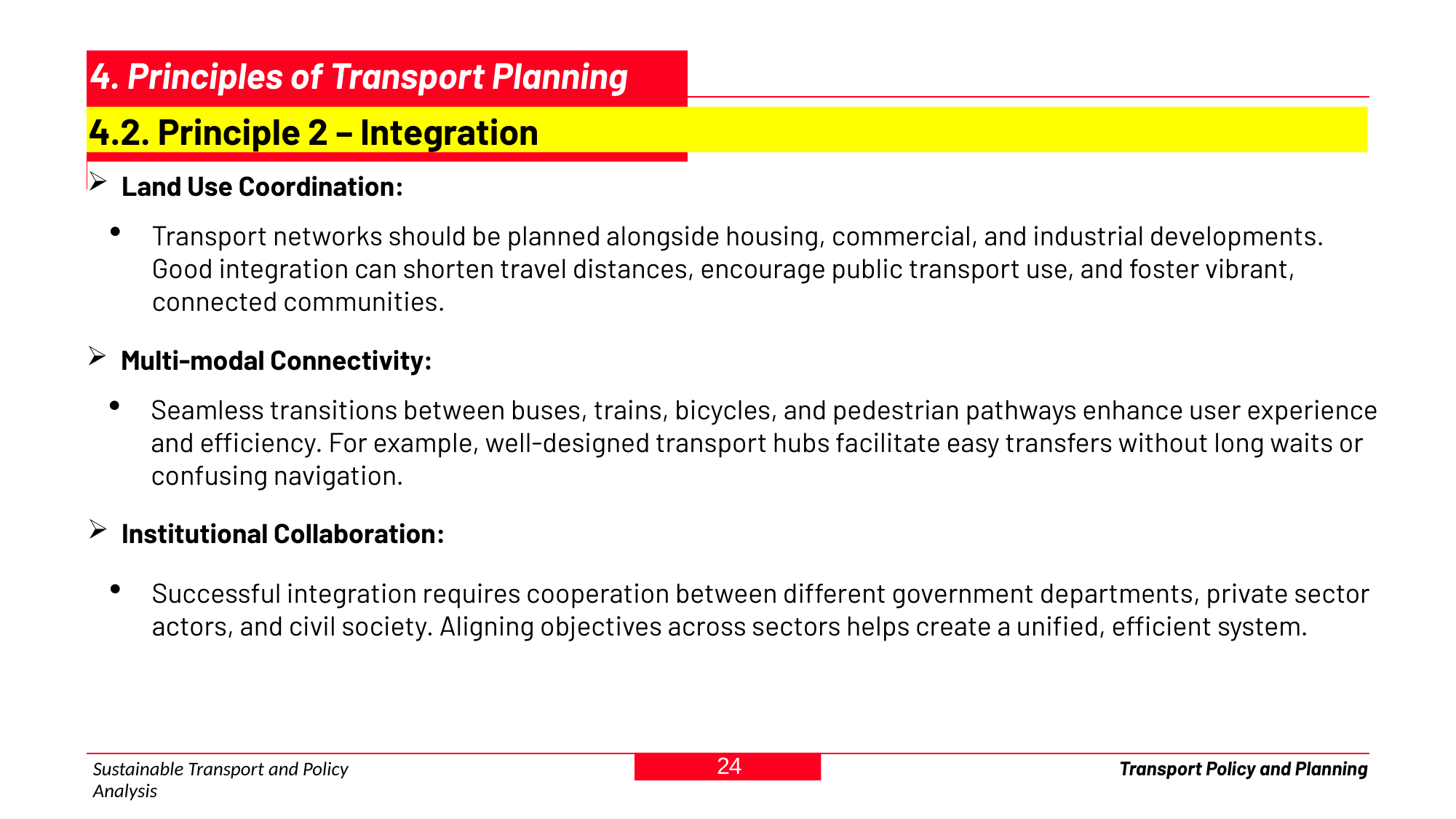

# 4. Principles of Transport Planning
4.2. Principle 2 – Integration
Land Use Coordination:
Transport networks should be planned alongside housing, commercial, and industrial developments. Good integration can shorten travel distances, encourage public transport use, and foster vibrant, connected communities.
Multi-modal Connectivity:
Seamless transitions between buses, trains, bicycles, and pedestrian pathways enhance user experience and efficiency. For example, well-designed transport hubs facilitate easy transfers without long waits or confusing navigation.
Institutional Collaboration:
Successful integration requires cooperation between different government departments, private sector actors, and civil society. Aligning objectives across sectors helps create a unified, efficient system.
24
Sustainable Transport and Policy Analysis
Transport Policy and Planning